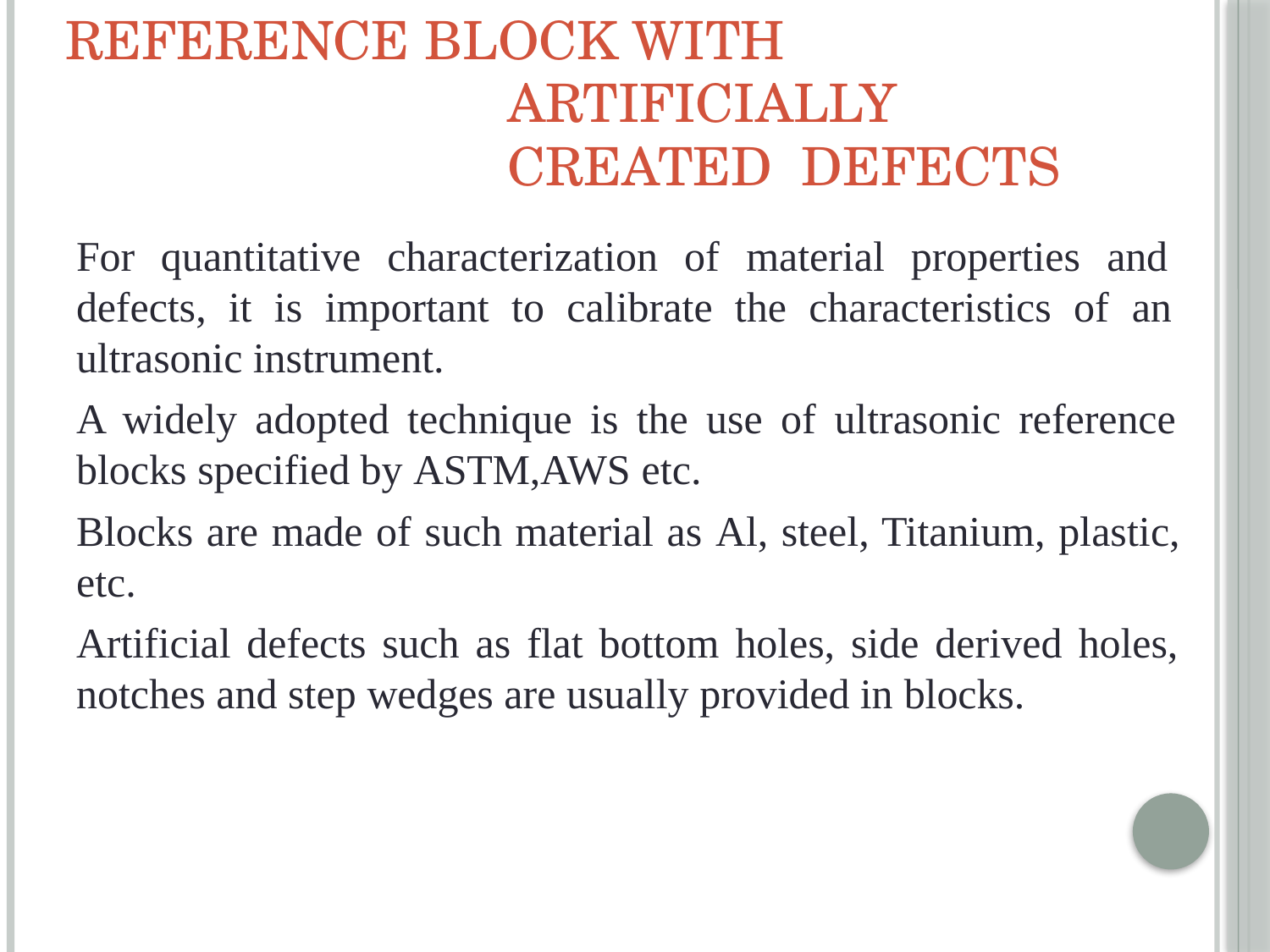

# Reference Block With Artificially Created  Defects
For quantitative characterization of material properties and  defects, it is important to calibrate the characteristics of an  ultrasonic instrument.
A widely adopted technique is the use of ultrasonic reference  blocks specified by ASTM,AWS etc.
Blocks are made of such material as Al, steel, Titanium, plastic,  etc.
Artificial defects such as flat bottom holes, side derived holes,  notches and step wedges are usually provided in blocks.